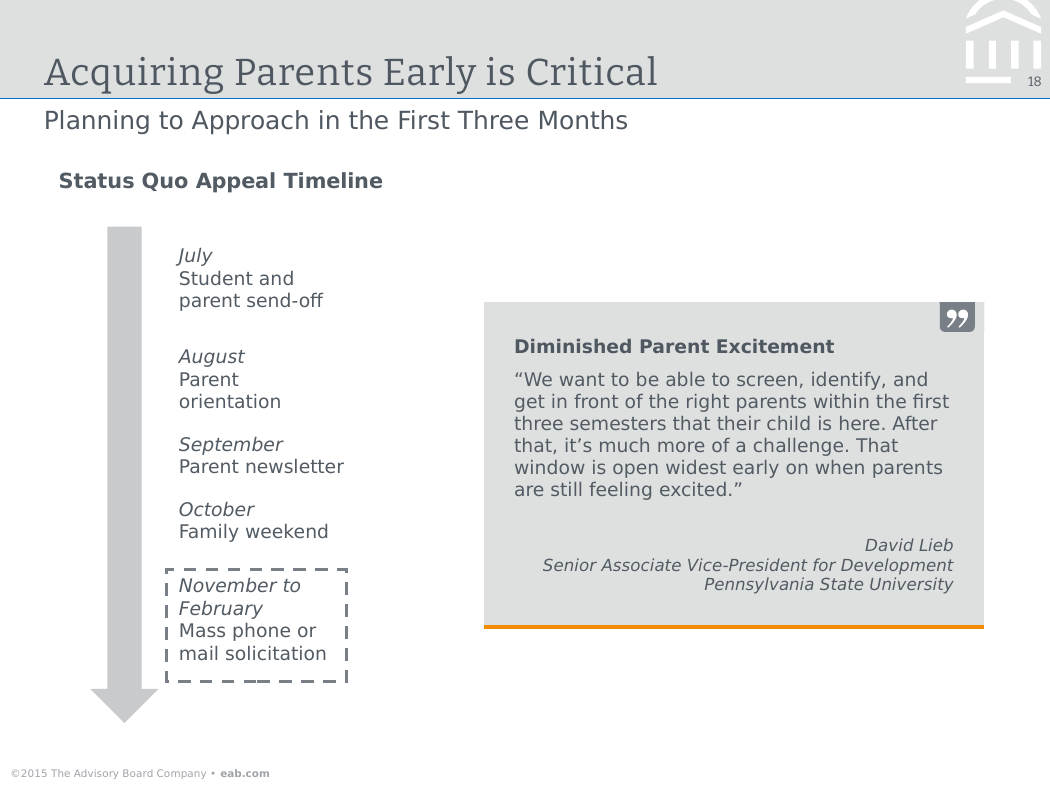

Acquiring Parents Early is Critical
Planning to Approach in the First Three Months
Status Quo Appeal Timeline
July
Student and parent send-off
August
Parent orientation
September
Parent newsletter

October
Family weekend

November to February
Mass phone or mail solicitation
| Diminished Parent Excitement “We want to be able to screen, identify, and get in front of the right parents within the first three semesters that their child is here. After that, it’s much more of a challenge. That window is open widest early on when parents are still feeling excited.” |
| --- |
| David Lieb Senior Associate Vice-President for Development Pennsylvania State University |